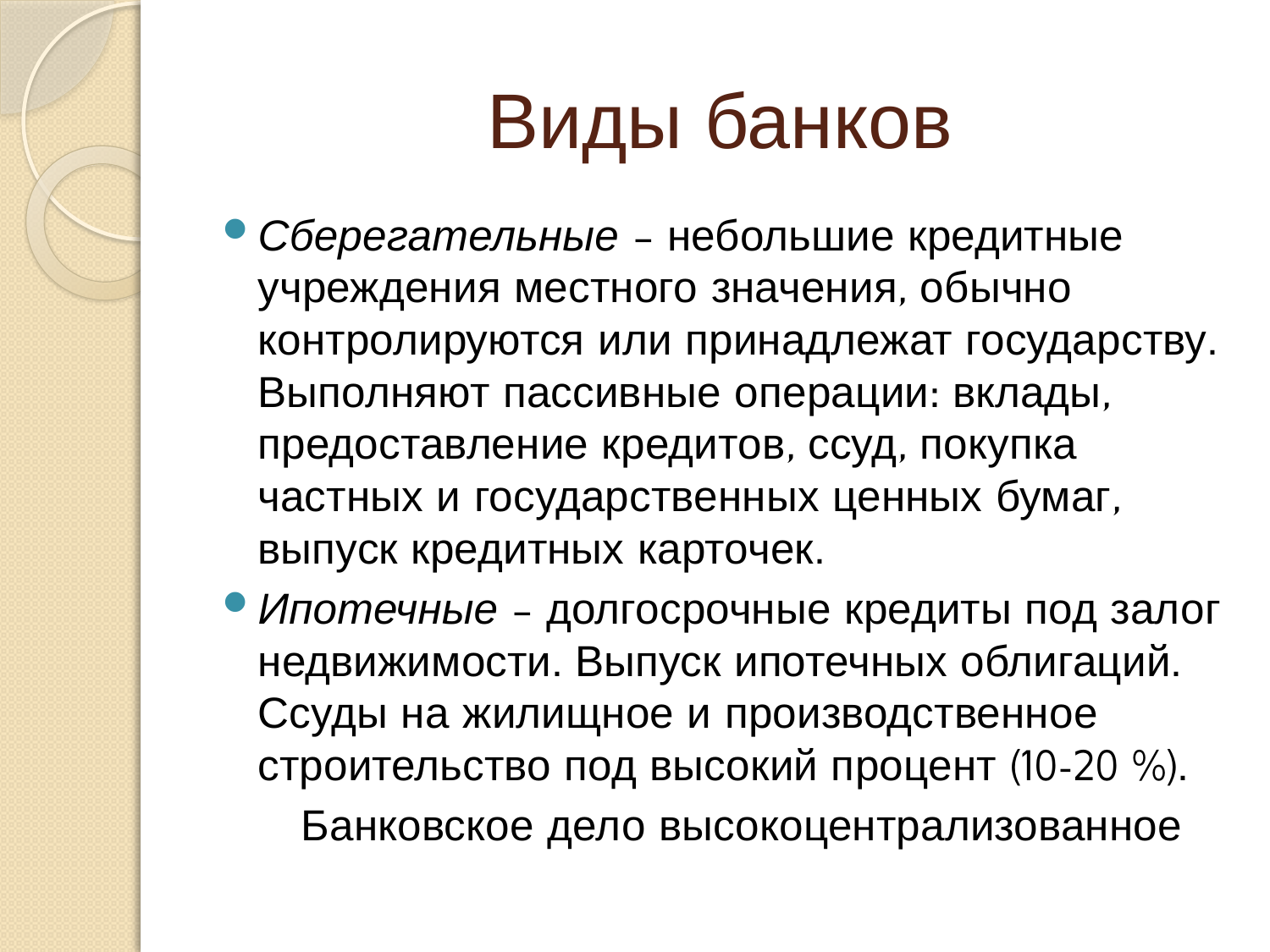

# Виды банков
Сберегательные – небольшие кредитные учреждения местного значения, обычно контролируются или принадлежат государству. Выполняют пассивные операции: вклады, предоставление кредитов, ссуд, покупка частных и государственных ценных бумаг, выпуск кредитных карточек.
Ипотечные – долгосрочные кредиты под залог недвижимости. Выпуск ипотечных облигаций. Ссуды на жилищное и производственное строительство под высокий процент (10-20 %).
      Банковское дело высокоцентрализованное